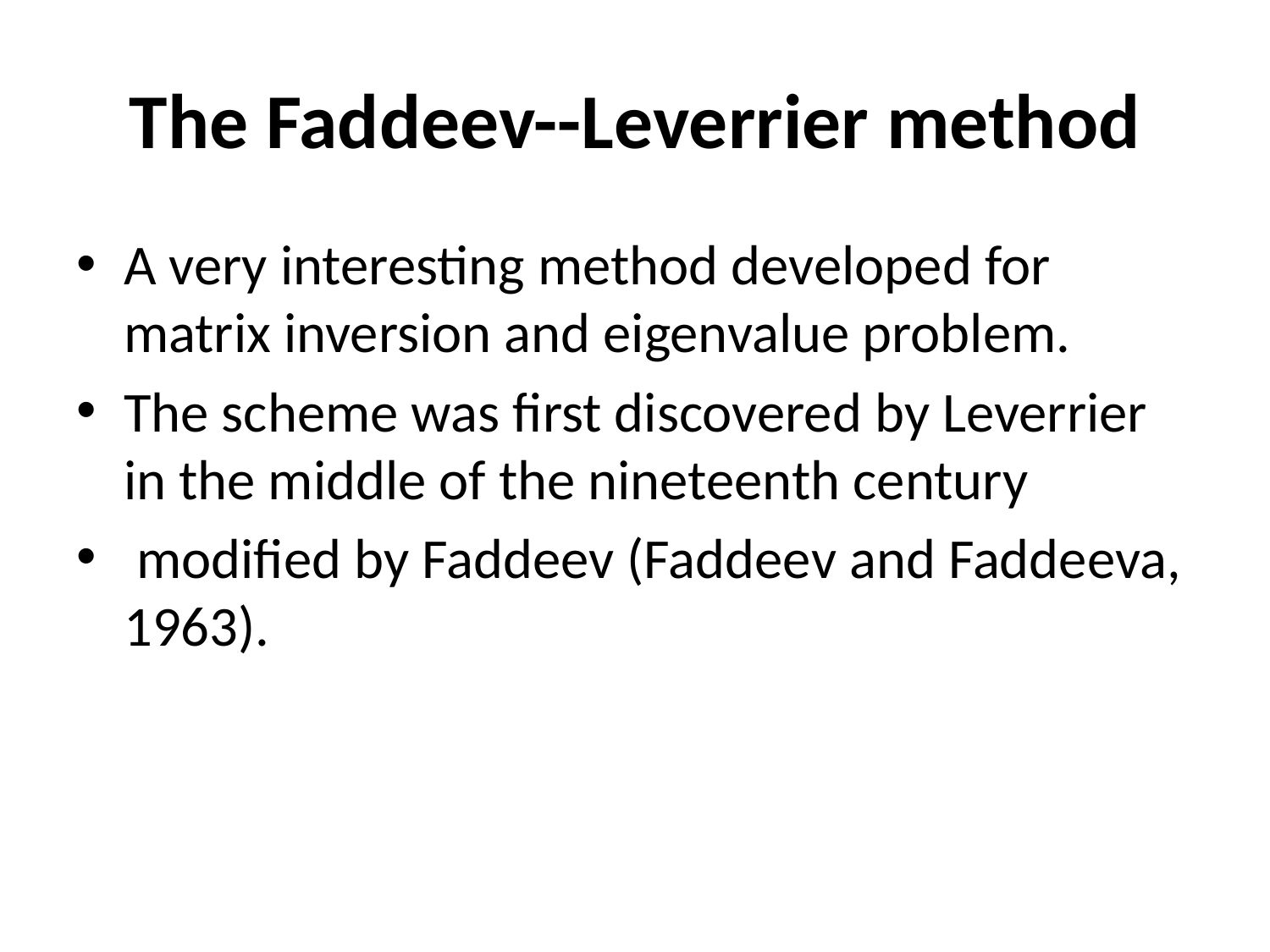

# The Faddeev--Leverrier method
A very interesting method developed for matrix inversion and eigenvalue problem.
The scheme was first discovered by Leverrier in the middle of the nineteenth century
 modified by Faddeev (Faddeev and Faddeeva, 1963).